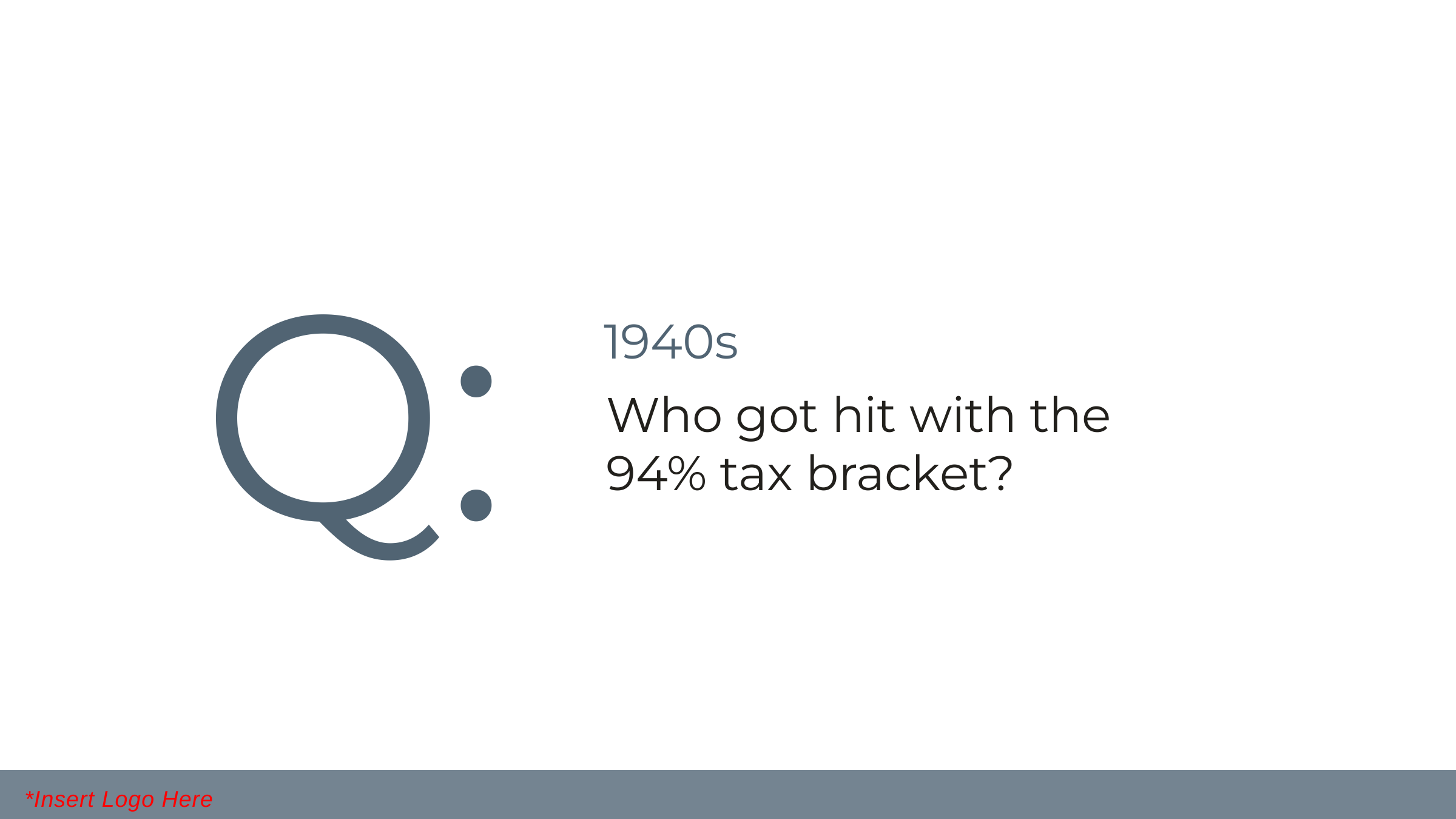

Q:
1940s
Who got hit with the
94% tax bracket?
*Insert Logo Here